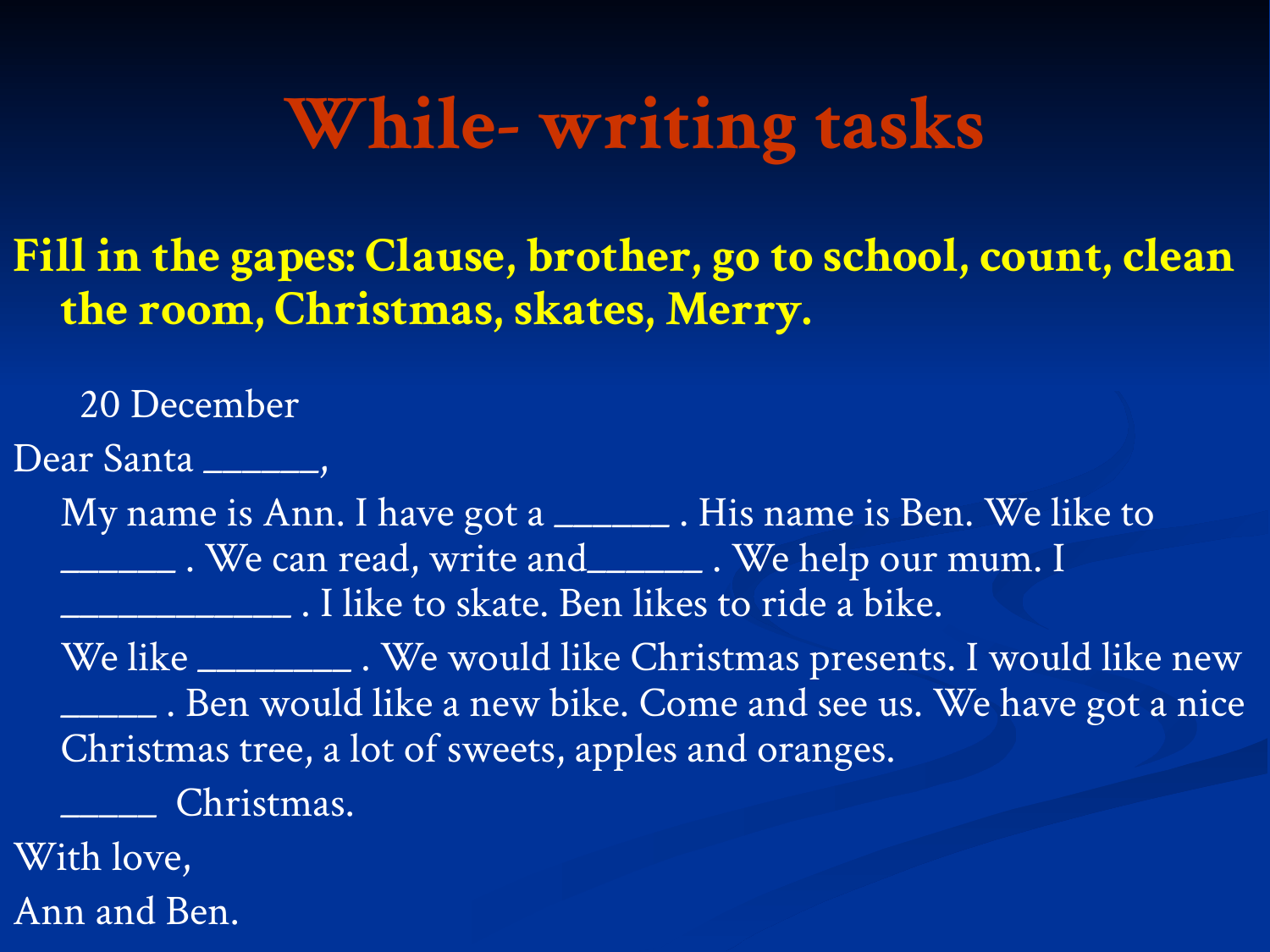

# While- writing tasks
Fill in the gapes: Clause, brother, go to school, count, clean the room, Christmas, skates, Merry.                                                                                                                                                                               20 December
Dear Santa ______,
	My name is Ann. I have got a ______ . His name is Ben. We like to ______ . We can read, write and______ . We help our mum. I ____________ . I like to skate. Ben likes to ride a bike.
	We like ________ . We would like Christmas presents. I would like new _____ . Ben would like a new bike. Come and see us. We have got a nice Christmas tree, a lot of sweets, apples and oranges.
	_____  Christmas.
With love,
Ann and Ben.